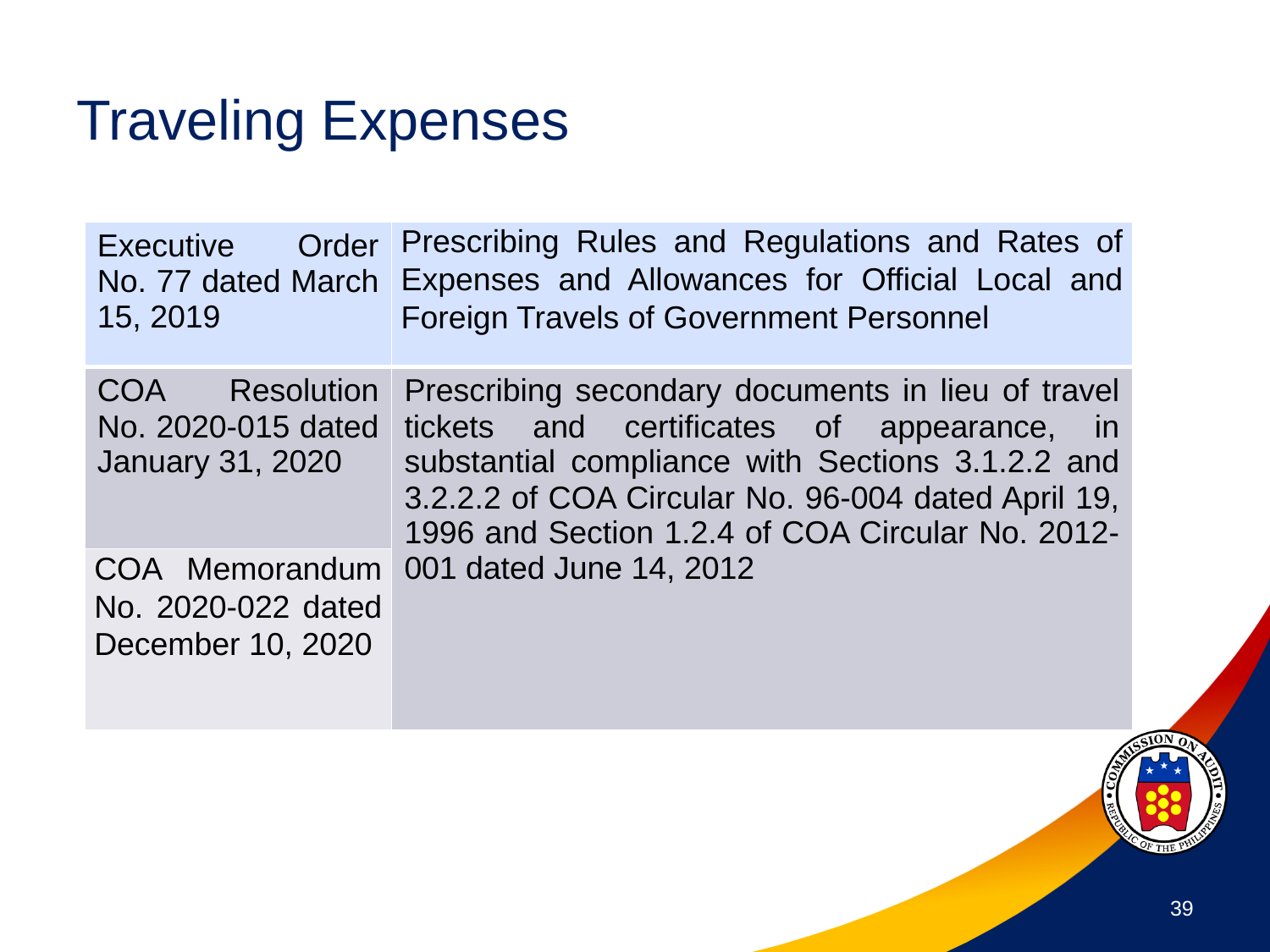

# Traveling Expenses
| Executive Order No. 77 dated March 15, 2019 | Prescribing Rules and Regulations and Rates of Expenses and Allowances for Official Local and Foreign Travels of Government Personnel |
| --- | --- |
| COA Resolution No. 2020-015 dated January 31, 2020 | Prescribing secondary documents in lieu of travel tickets and certificates of appearance, in substantial compliance with Sections 3.1.2.2 and 3.2.2.2 of COA Circular No. 96-004 dated April 19, 1996 and Section 1.2.4 of COA Circular No. 2012-001 dated June 14, 2012 |
| COA Memorandum No. 2020-022 dated December 10, 2020 |  |
39